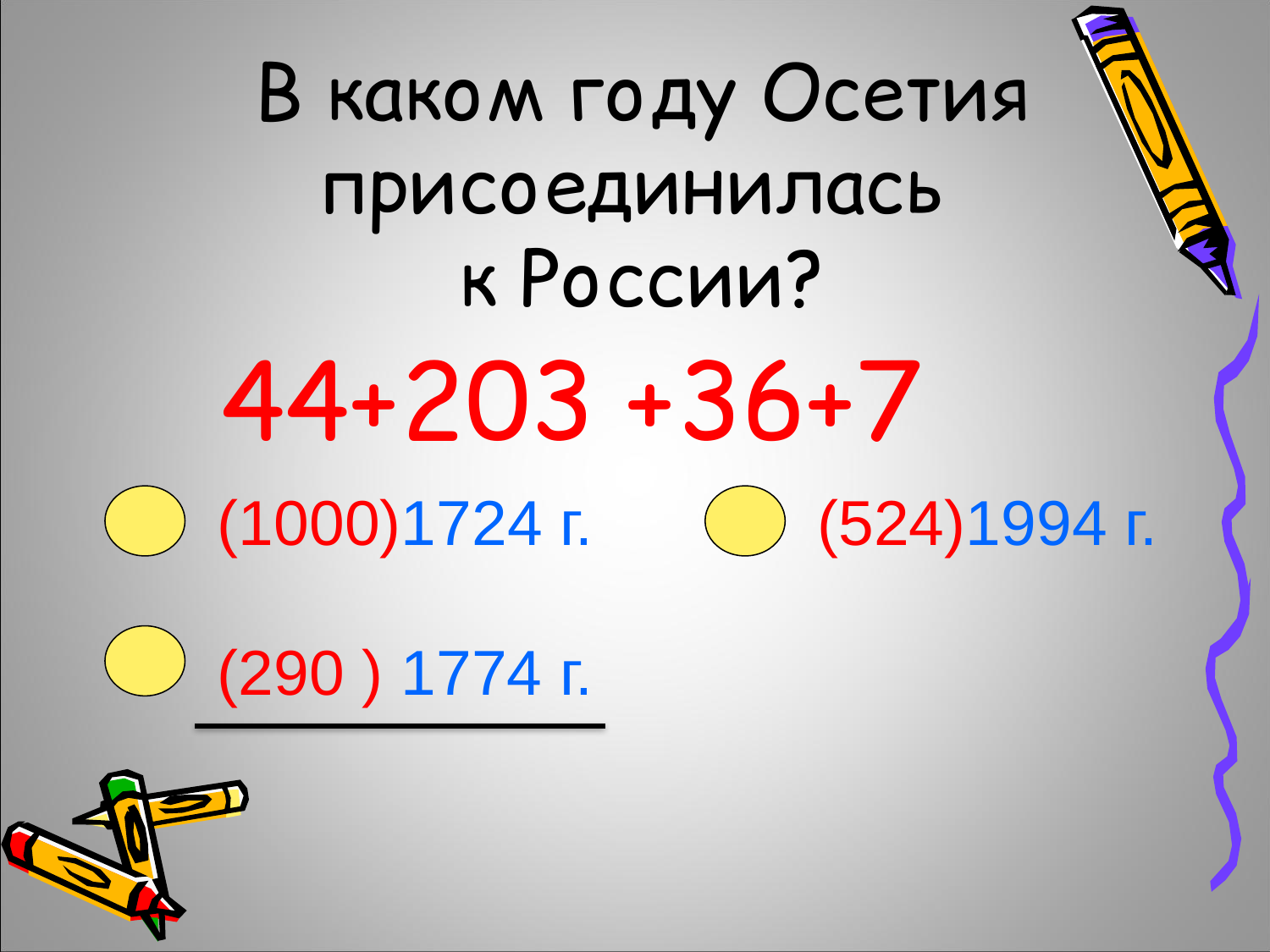

В каком году Осетия присоединилась
к России?
44+203 +36+7
(1000)1724 г.
(524)1994 г.

(290 ) 1774 г.